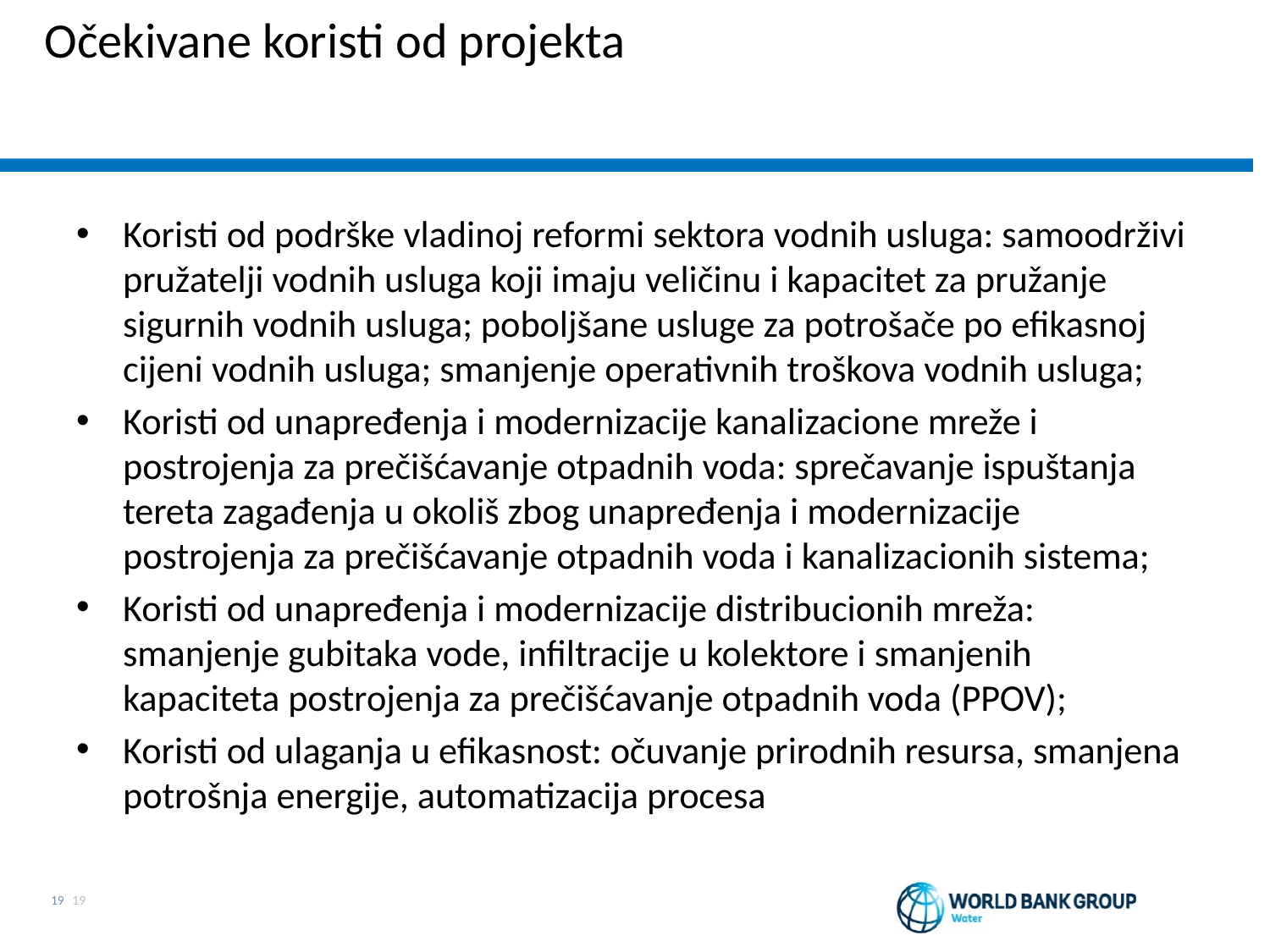

Očekivane koristi od projekta
Koristi od podrške vladinoj reformi sektora vodnih usluga: samoodrživi pružatelji vodnih usluga koji imaju veličinu i kapacitet za pružanje sigurnih vodnih usluga; poboljšane usluge za potrošače po efikasnoj cijeni vodnih usluga; smanjenje operativnih troškova vodnih usluga;
Koristi od unapređenja i modernizacije kanalizacione mreže i postrojenja za prečišćavanje otpadnih voda: sprečavanje ispuštanja tereta zagađenja u okoliš zbog unapređenja i modernizacije postrojenja za prečišćavanje otpadnih voda i kanalizacionih sistema;
Koristi od unapređenja i modernizacije distribucionih mreža: smanjenje gubitaka vode, infiltracije u kolektore i smanjenih kapaciteta postrojenja za prečišćavanje otpadnih voda (PPOV);
Koristi od ulaganja u efikasnost: očuvanje prirodnih resursa, smanjena potrošnja energije, automatizacija procesa
19